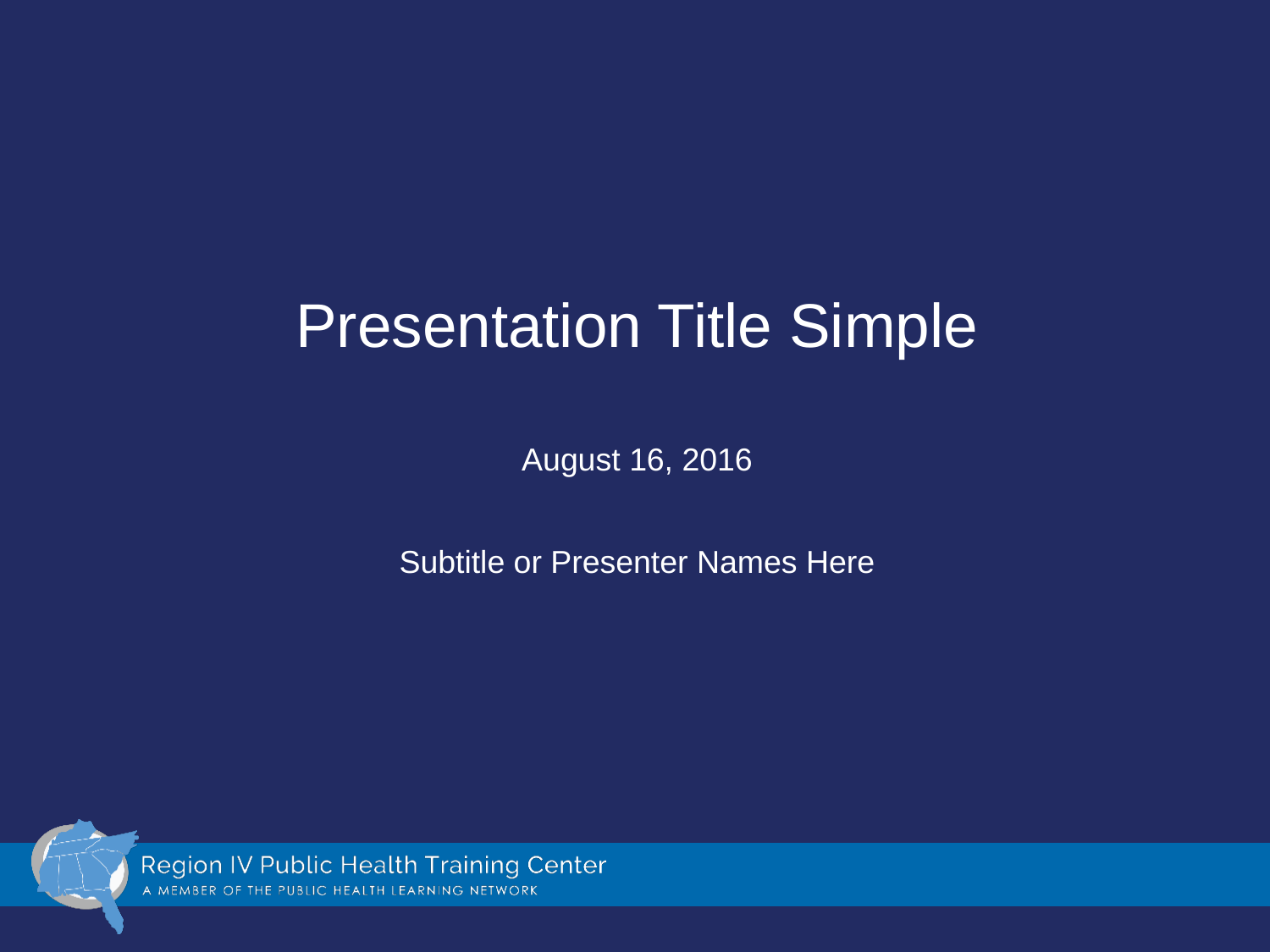

Presentation Title Simple
August 16, 2016
Subtitle or Presenter Names Here